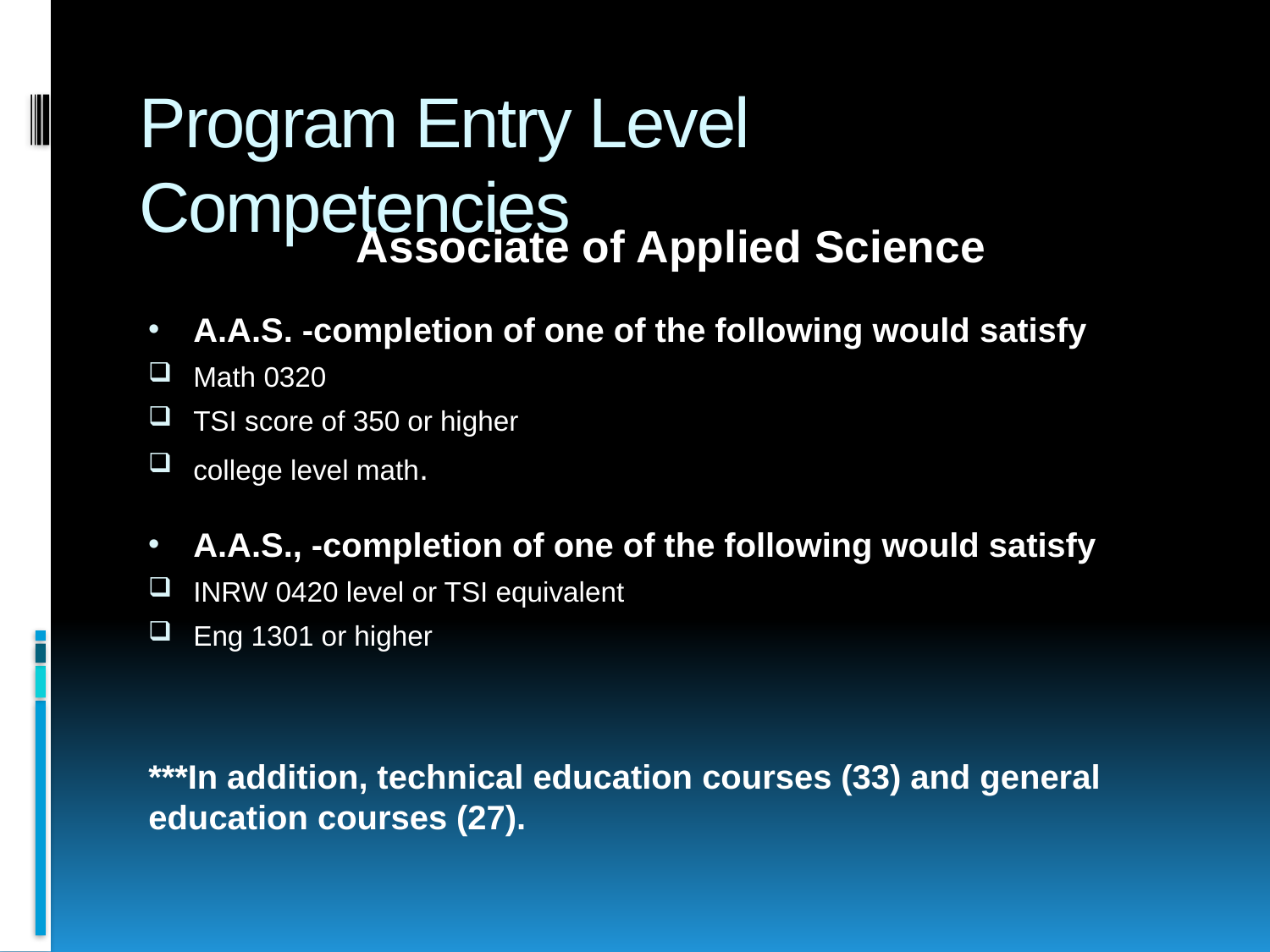

# Program Entry Level Competencies
Associate of Applied Science

A.A.S. -completion of one of the following would satisfy
Math 0320
TSI score of 350 or higher
college level math.

A.A.S., -completion of one of the following would satisfy
INRW 0420 level or TSI equivalent
Eng 1301 or higher

***In addition, technical education courses (33) and general education courses (27).